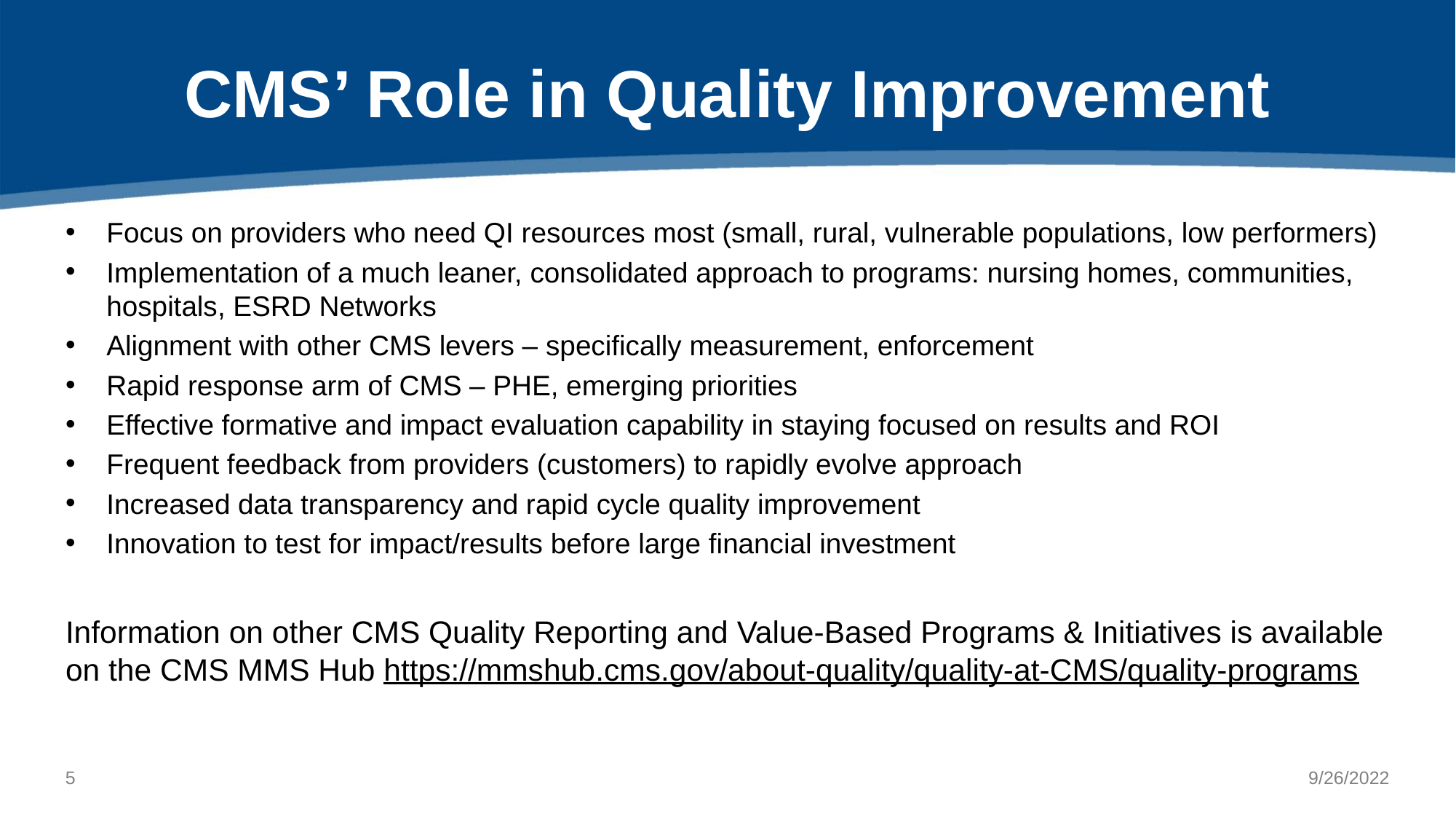

# CMS’ Role in Quality Improvement
Focus on providers who need QI resources most (small, rural, vulnerable populations, low performers)
Implementation of a much leaner, consolidated approach to programs: nursing homes, communities, hospitals, ESRD Networks
Alignment with other CMS levers – specifically measurement, enforcement
Rapid response arm of CMS – PHE, emerging priorities
Effective formative and impact evaluation capability in staying focused on results and ROI
Frequent feedback from providers (customers) to rapidly evolve approach
Increased data transparency and rapid cycle quality improvement
Innovation to test for impact/results before large financial investment

Information on other CMS Quality Reporting and Value-Based Programs & Initiatives is available on the CMS MMS Hub https://mmshub.cms.gov/about-quality/quality-at-CMS/quality-programs

5
9/26/2022